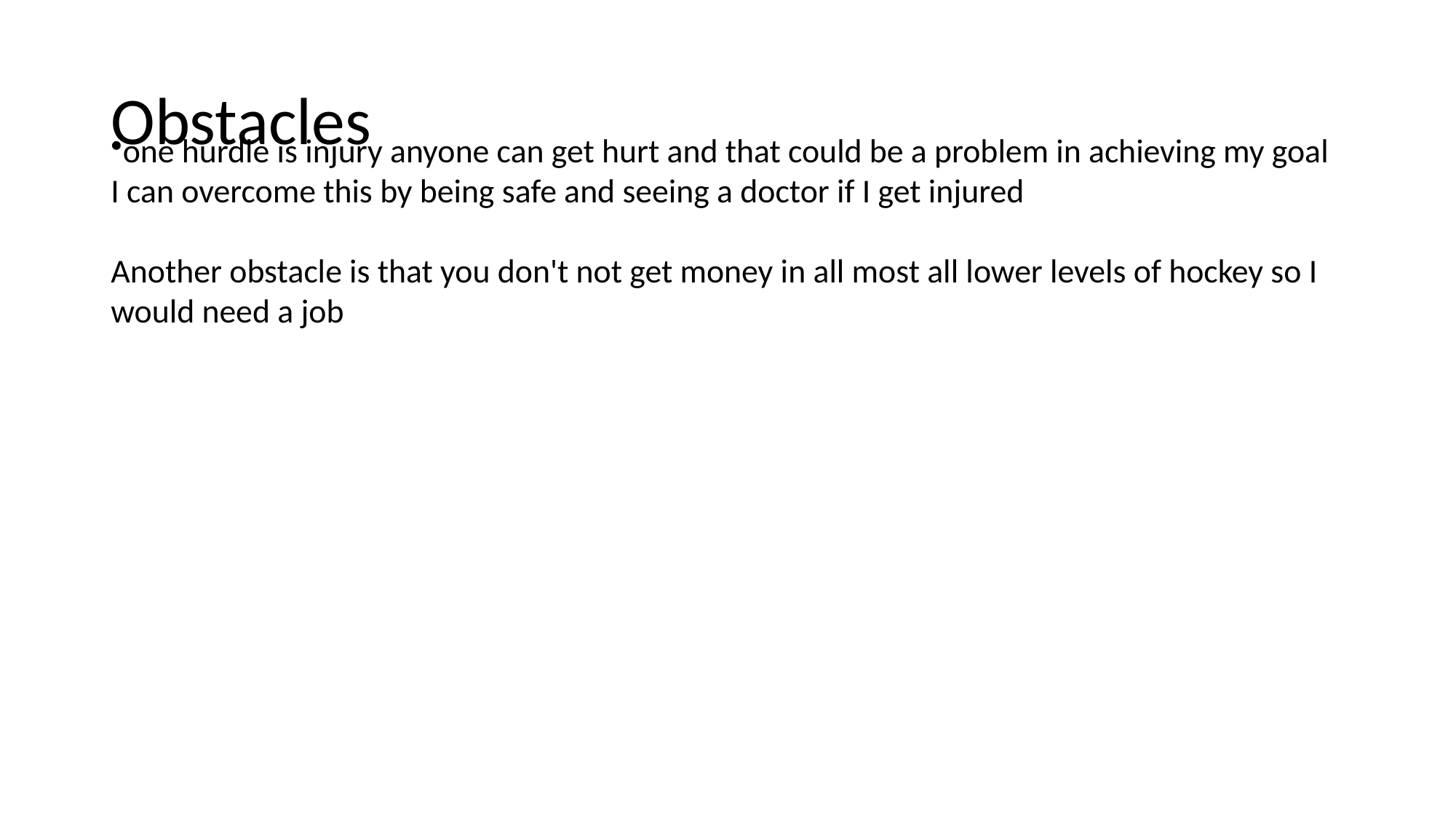

# Obstacles
one hurdle is injury anyone can get hurt and that could be a problem in achieving my goal
I can overcome this by being safe and seeing a doctor if I get injured

Another obstacle is that you don't not get money in all most all lower levels of hockey so I would need a job